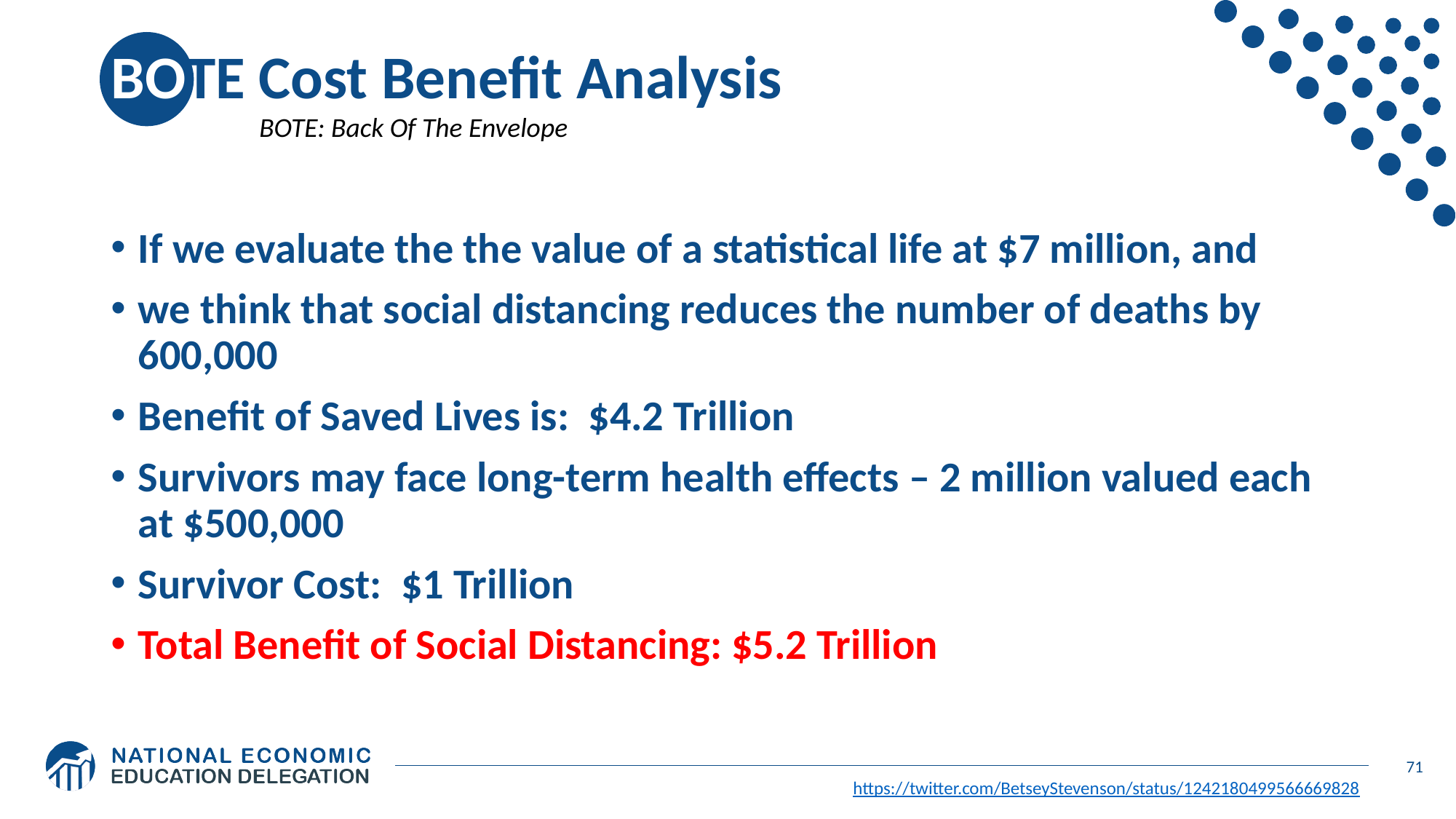

# BOTE Cost Benefit Analysis
BOTE: Back Of The Envelope
If we evaluate the the value of a statistical life at $7 million, and
we think that social distancing reduces the number of deaths by 600,000
Benefit of Saved Lives is:  $4.2 Trillion
Survivors may face long-term health effects – 2 million valued each at $500,000
Survivor Cost:  $1 Trillion
Total Benefit of Social Distancing: $5.2 Trillion
71
https://twitter.com/BetseyStevenson/status/1242180499566669828